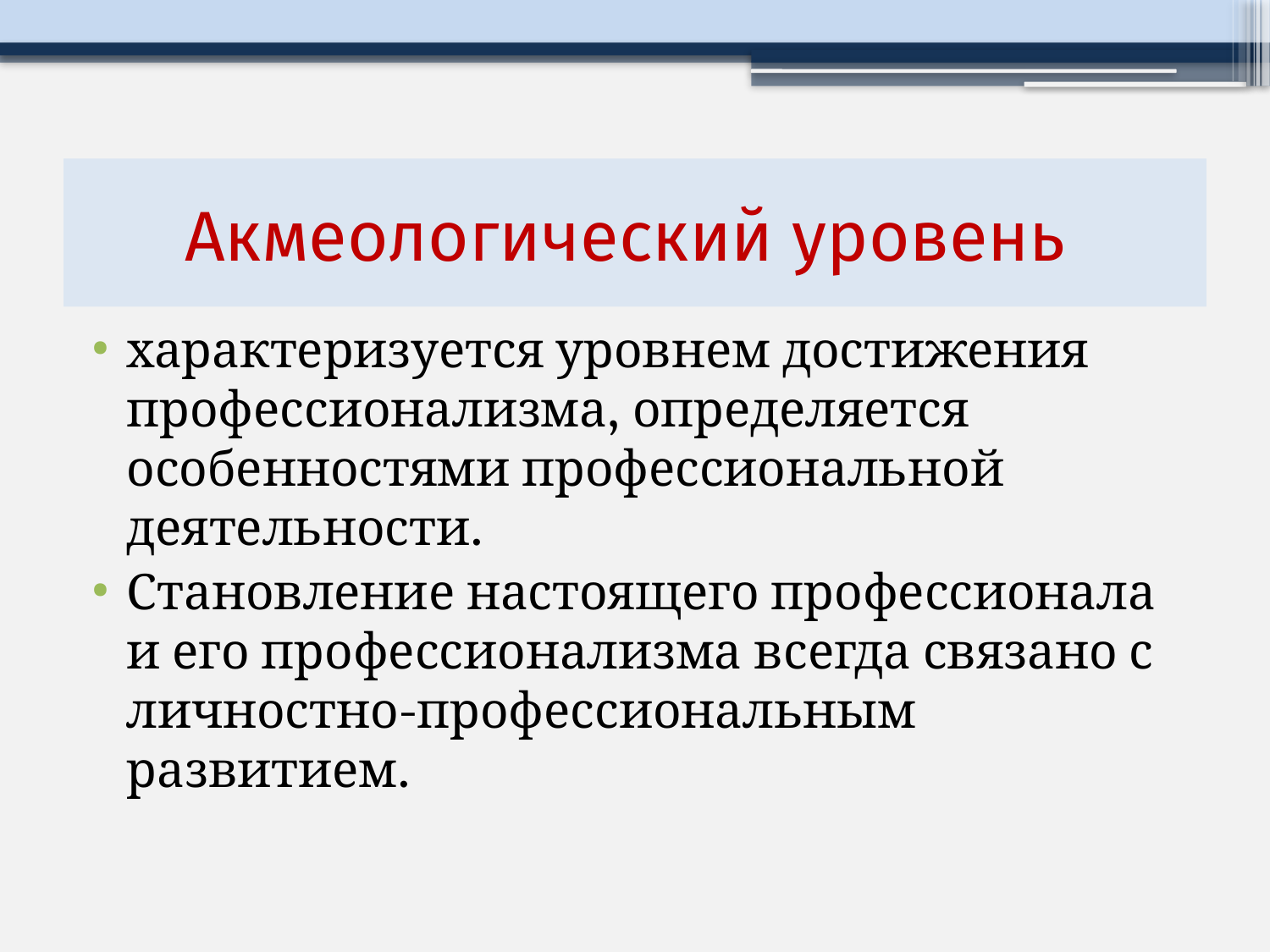

# Акмеологический уровень
характеризуется уровнем достижения профессионализма, определяется особенностями профессиональной деятельности.
Становление настоящего профессионала и его профессионализма всегда связано с личностно-профессиональным развитием.